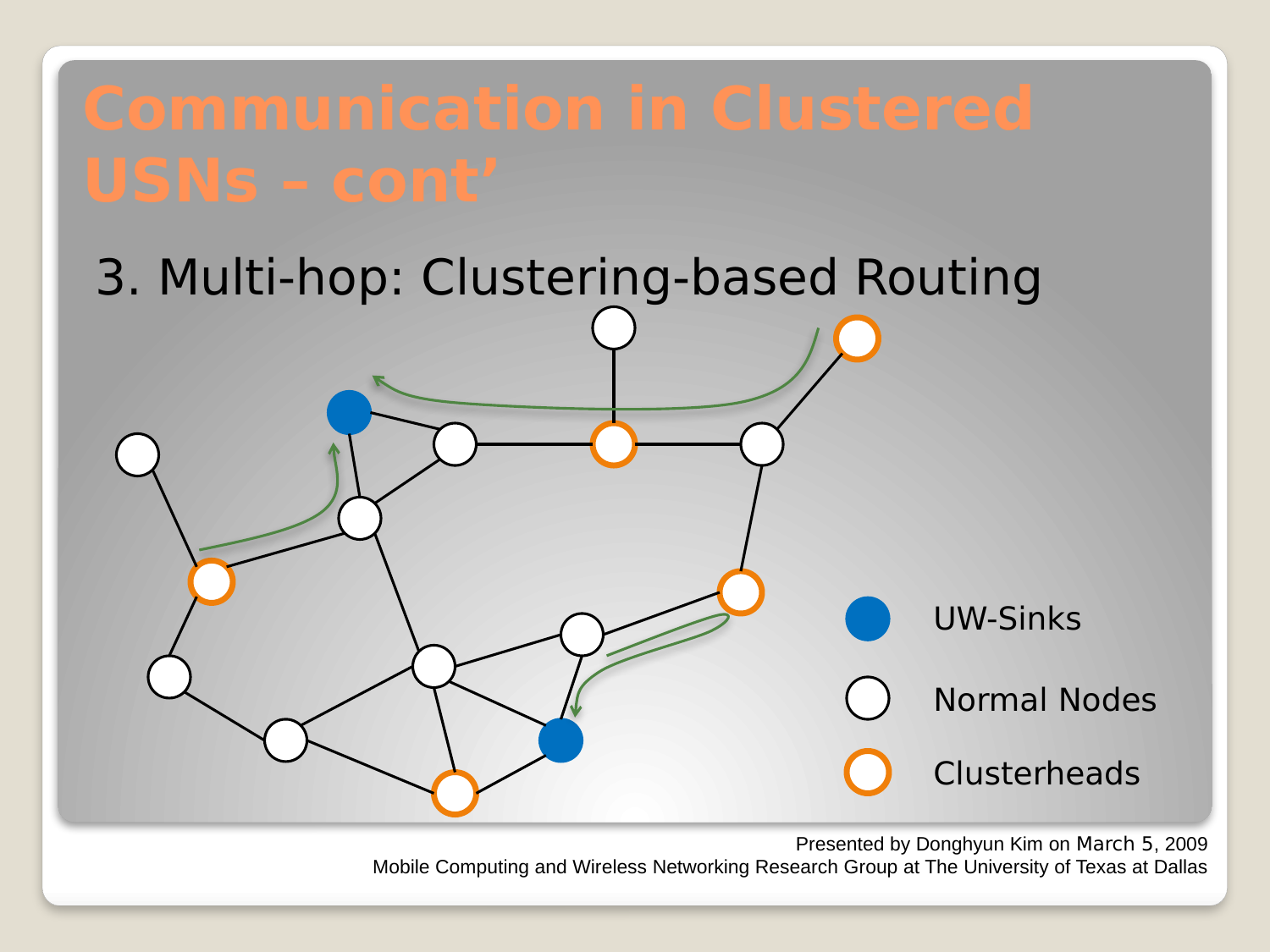

# Communication in Clustered USNs – cont’
3. Multi-hop: Clustering-based Routing

UW-Sinks

Normal Nodes

Clusterheads

Presented by Donghyun Kim on March 5, 2009
Mobile Computing and Wireless Networking Research Group at The University of Texas at Dallas